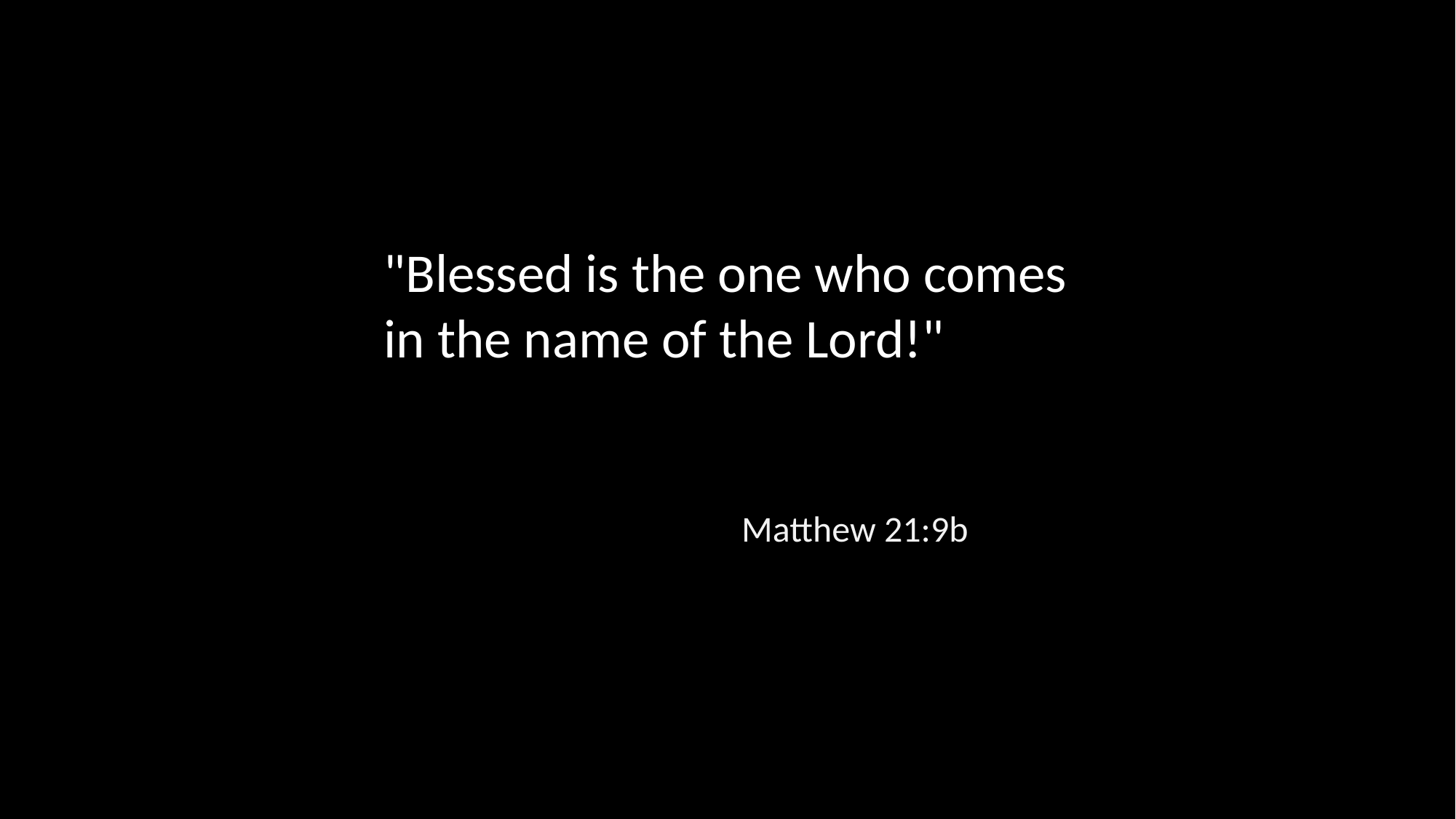

"Blessed is the one who comes
in the name of the Lord!"
Matthew 21:9b